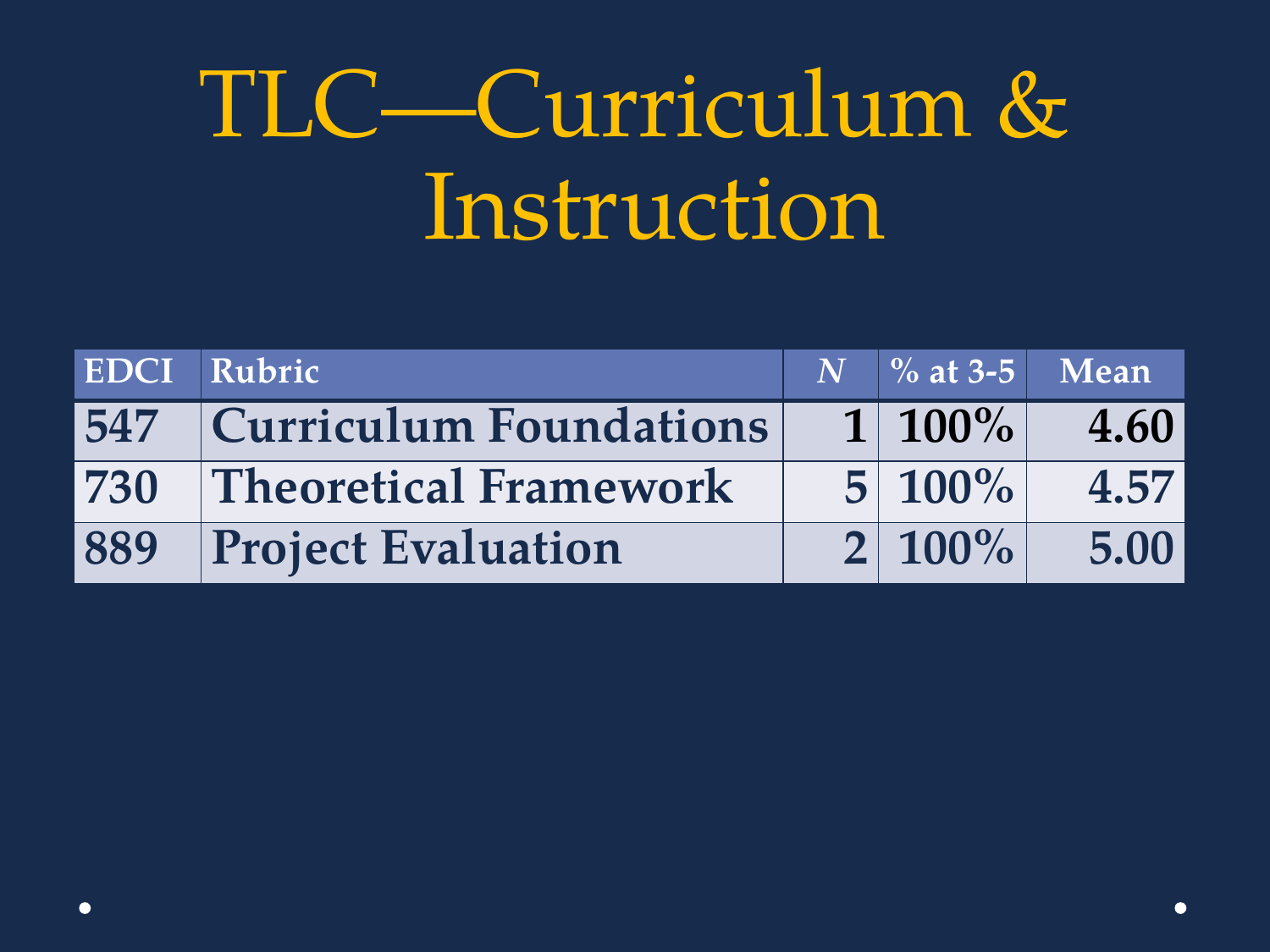

# TLC—Curriculum & Instruction
| EDCI | Rubric | N | % at 3-5 | Mean |
| --- | --- | --- | --- | --- |
| 547 | Curriculum Foundations | 1 | 100% | 4.60 |
| 730 | Theoretical Framework | 5 | 100% | 4.57 |
| 889 | Project Evaluation | 2 | 100% | 5.00 |